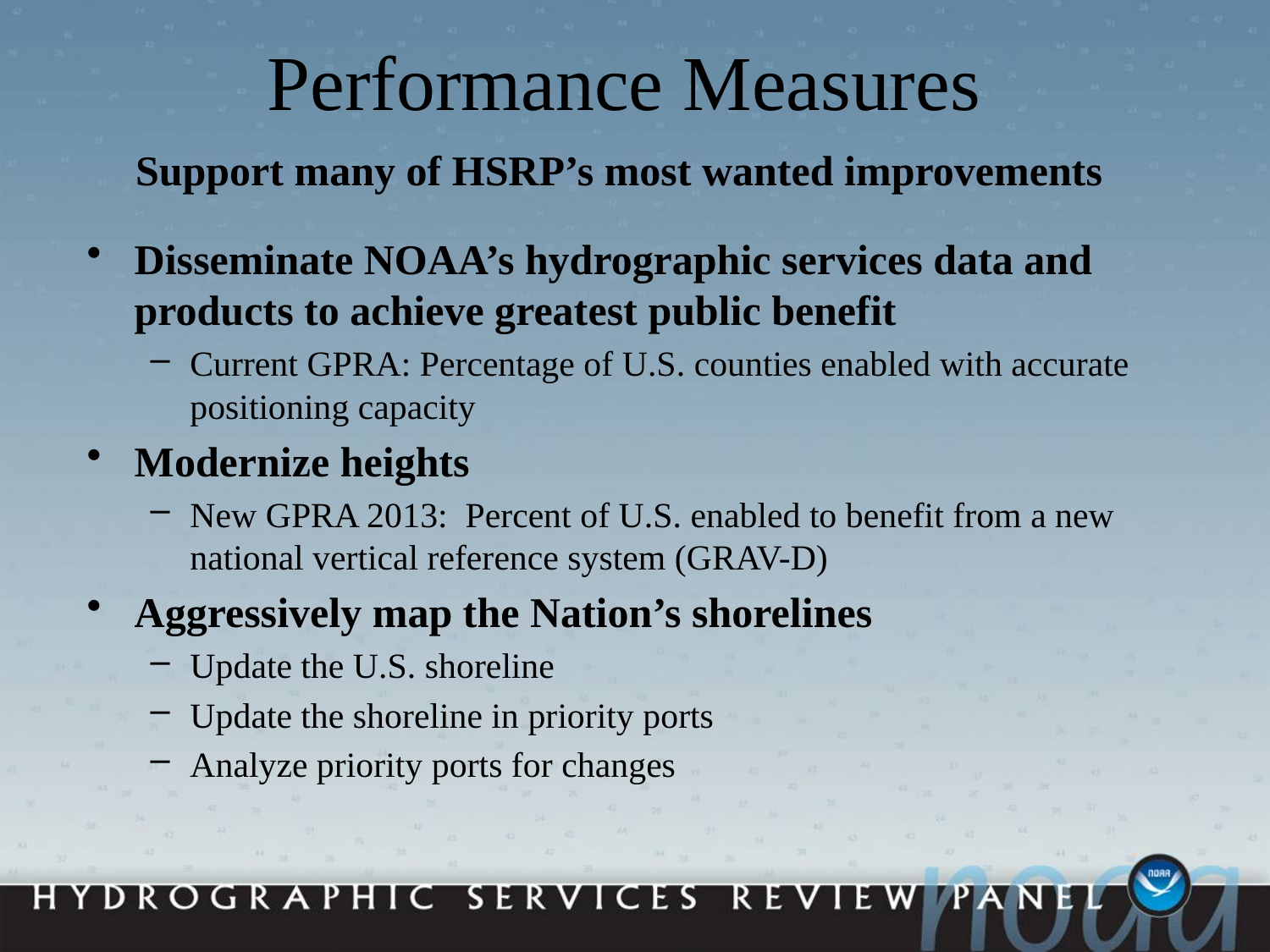

# Performance Measures
Support many of HSRP’s most wanted improvements

Disseminate NOAA’s hydrographic services data and products to achieve greatest public benefit
Current GPRA: Percentage of U.S. counties enabled with accurate positioning capacity
Modernize heights
New GPRA 2013:  Percent of U.S. enabled to benefit from a new national vertical reference system (GRAV-D)
Aggressively map the Nation’s shorelines
Update the U.S. shoreline
Update the shoreline in priority ports
Analyze priority ports for changes